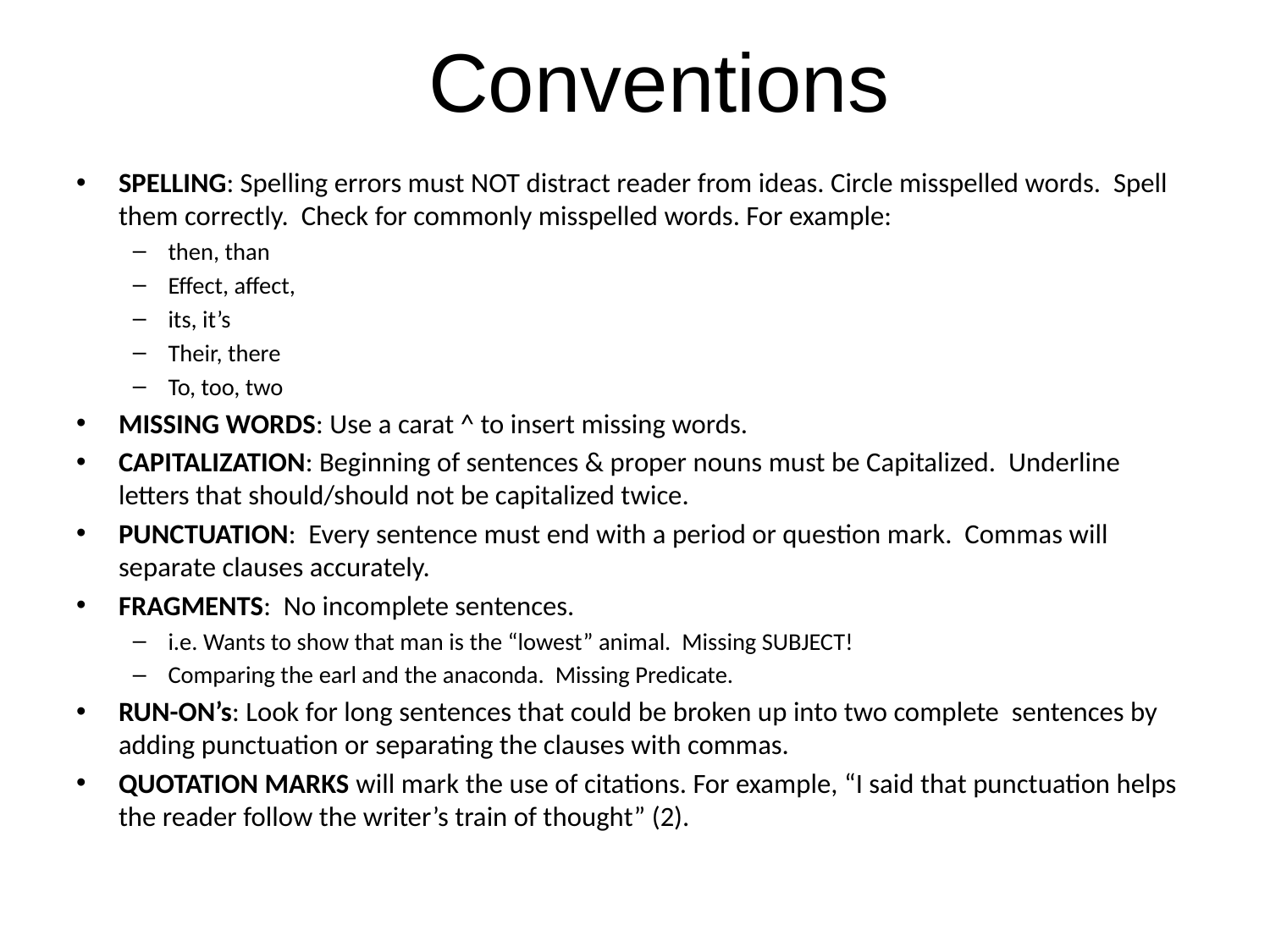

# Conventions
SPELLING: Spelling errors must NOT distract reader from ideas. Circle misspelled words.  Spell them correctly.  Check for commonly misspelled words. For example:
then, than
Effect, affect,
its, it’s
Their, there
To, too, two
MISSING WORDS: Use a carat ^ to insert missing words.
CAPITALIZATION: Beginning of sentences & proper nouns must be Capitalized.  Underline letters that should/should not be capitalized twice.
PUNCTUATION:  Every sentence must end with a period or question mark.  Commas will separate clauses accurately.
FRAGMENTS:  No incomplete sentences.
i.e. Wants to show that man is the “lowest” animal.  Missing SUBJECT!
Comparing the earl and the anaconda.  Missing Predicate.
RUN-ON’s: Look for long sentences that could be broken up into two complete  sentences by adding punctuation or separating the clauses with commas.
QUOTATION MARKS will mark the use of citations. For example, “I said that punctuation helps the reader follow the writer’s train of thought” (2).